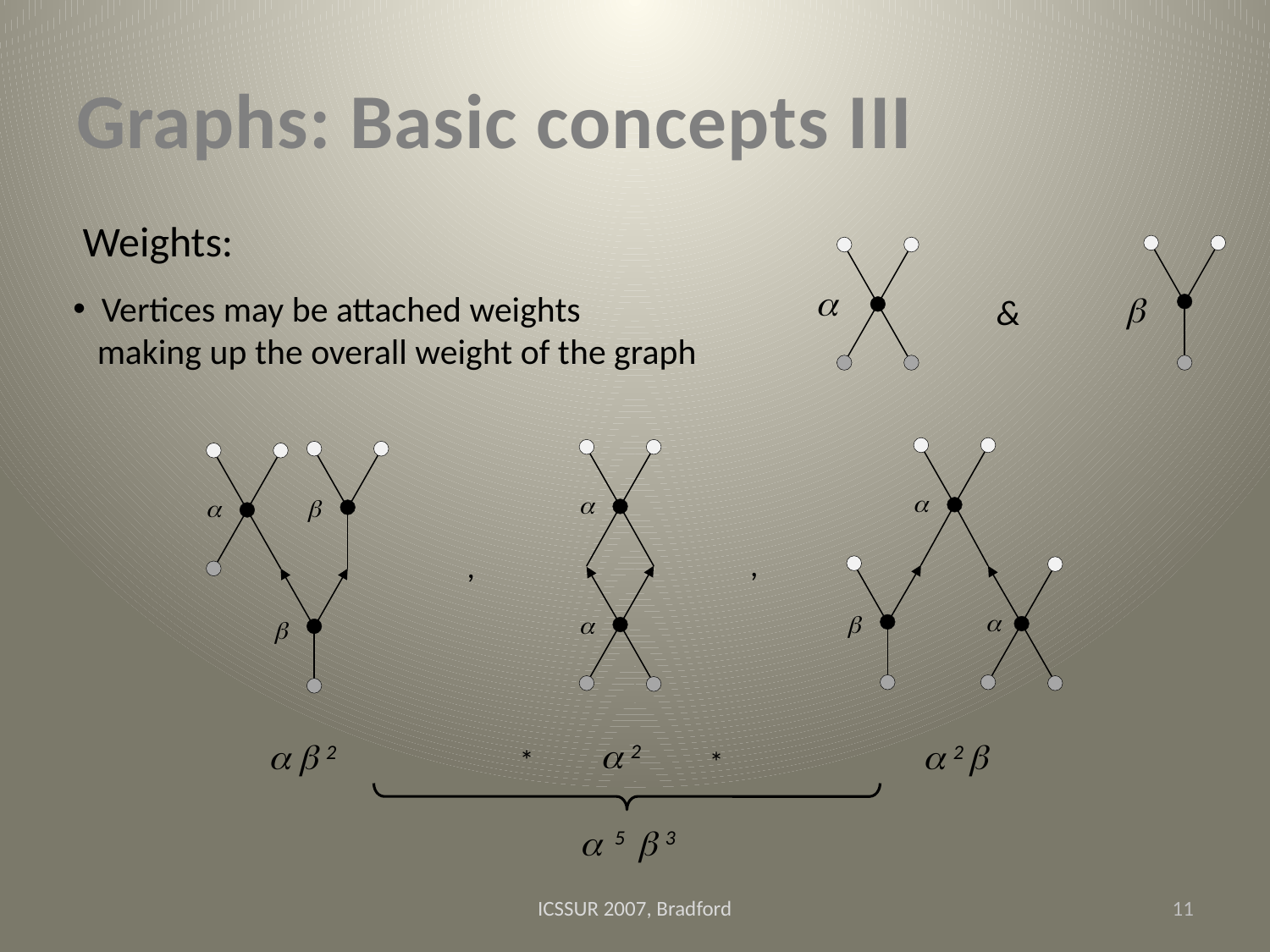

# Graphs: Basic concepts III
 Weights:

  Vertices may be attached weights
   making up the overall weight of the graph
&
α
β

α
α
β
α

,
,

α
β
α
β

*
α 2
α β 2
α 2 β
*
α  5  β 3
ICSSUR 2007, Bradford
11